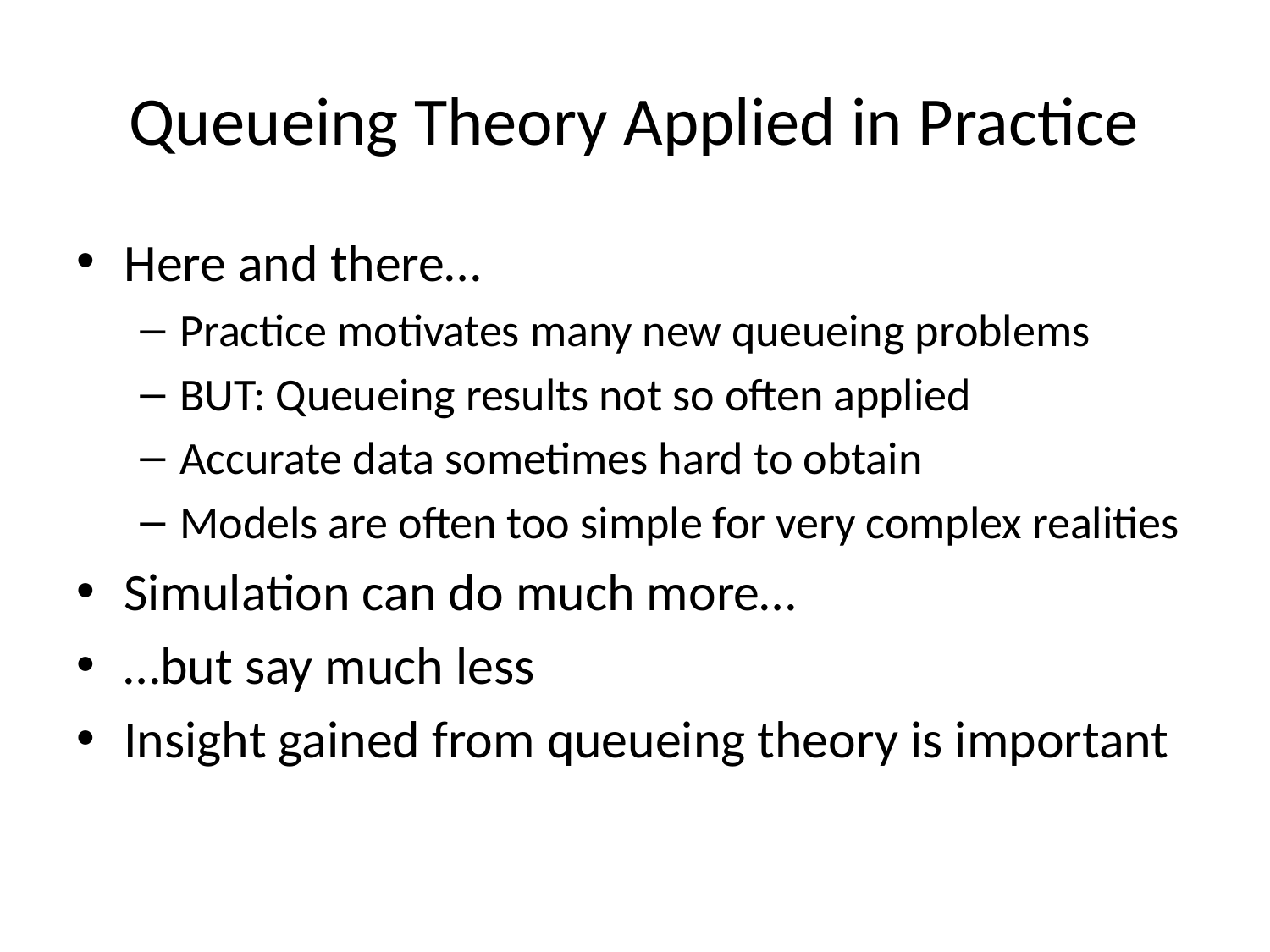

# Queueing Theory Applied in Practice
Here and there…
Practice motivates many new queueing problems
BUT: Queueing results not so often applied
Accurate data sometimes hard to obtain
Models are often too simple for very complex realities
Simulation can do much more…
…but say much less
Insight gained from queueing theory is important